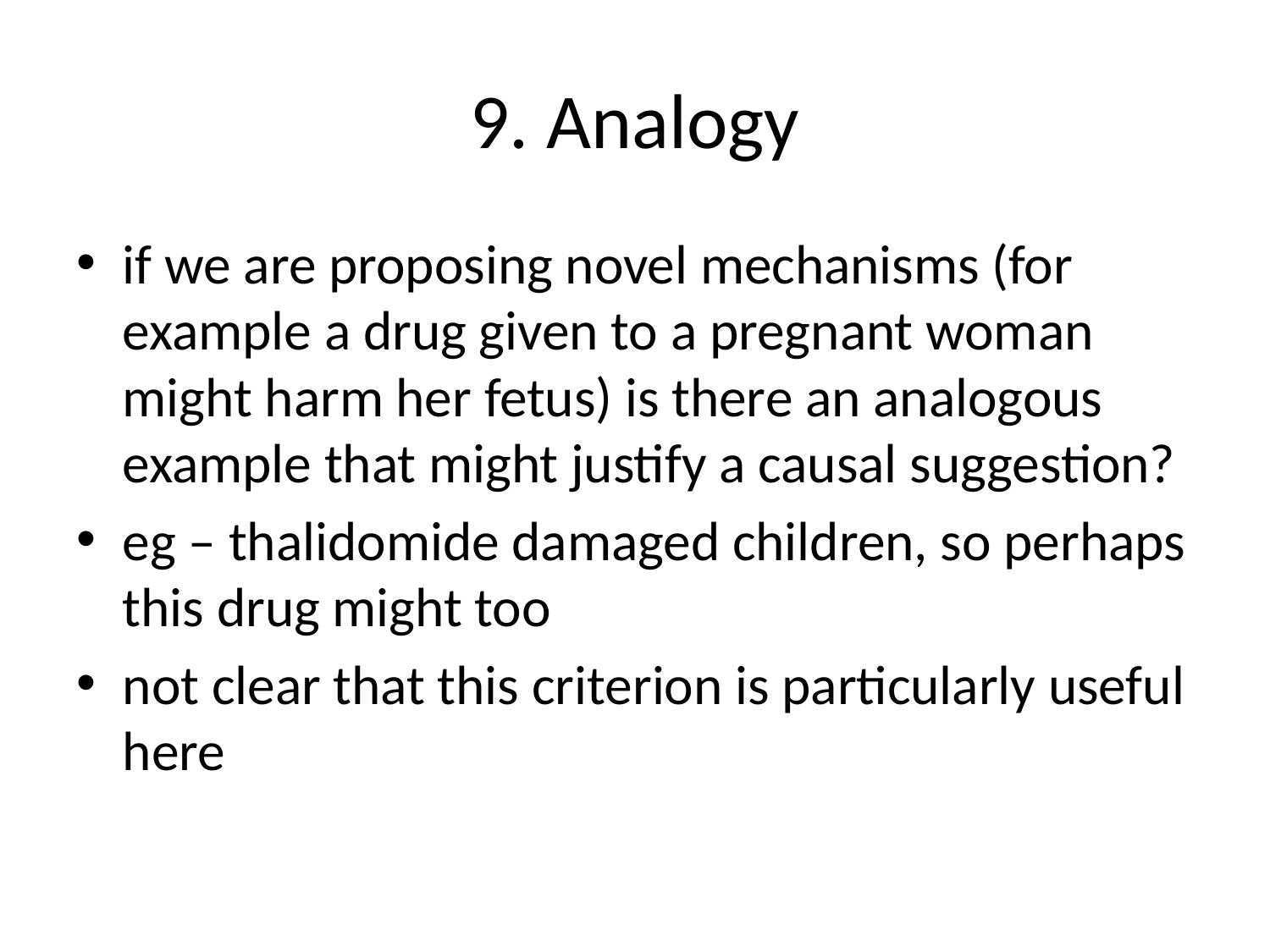

# 9. Analogy
if we are proposing novel mechanisms (for example a drug given to a pregnant woman might harm her fetus) is there an analogous example that might justify a causal suggestion?
eg – thalidomide damaged children, so perhaps this drug might too
not clear that this criterion is particularly useful here